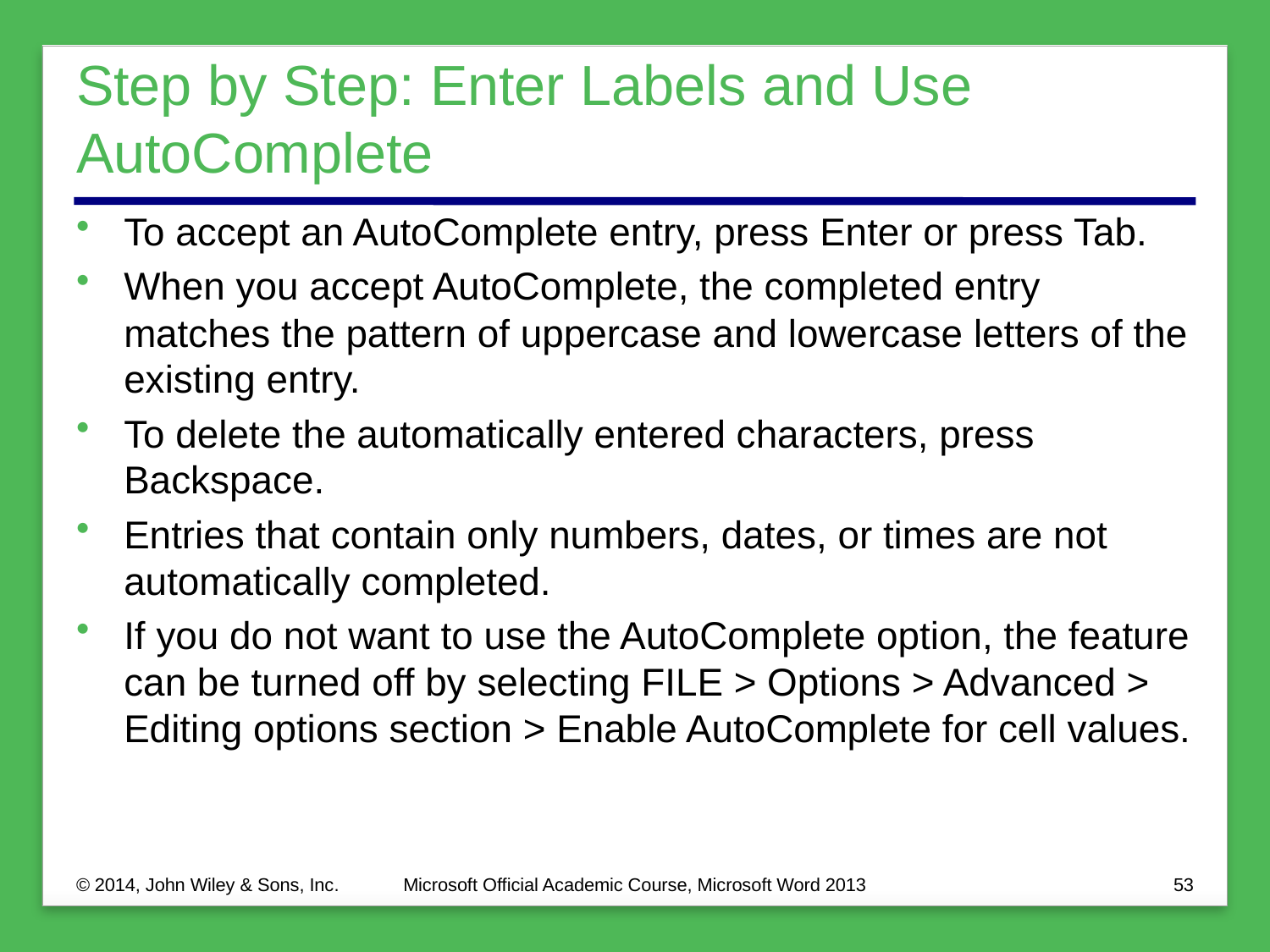

# Step by Step: Enter Labels and Use AutoComplete
To accept an AutoComplete entry, press Enter or press Tab.
When you accept AutoComplete, the completed entry matches the pattern of uppercase and lowercase letters of the existing entry.
To delete the automatically entered characters, press Backspace.
Entries that contain only numbers, dates, or times are not automatically completed.
If you do not want to use the AutoComplete option, the feature can be turned off by selecting FILE > Options > Advanced > Editing options section > Enable AutoComplete for cell values.
© 2014, John Wiley & Sons, Inc.
Microsoft Official Academic Course, Microsoft Word 2013
53